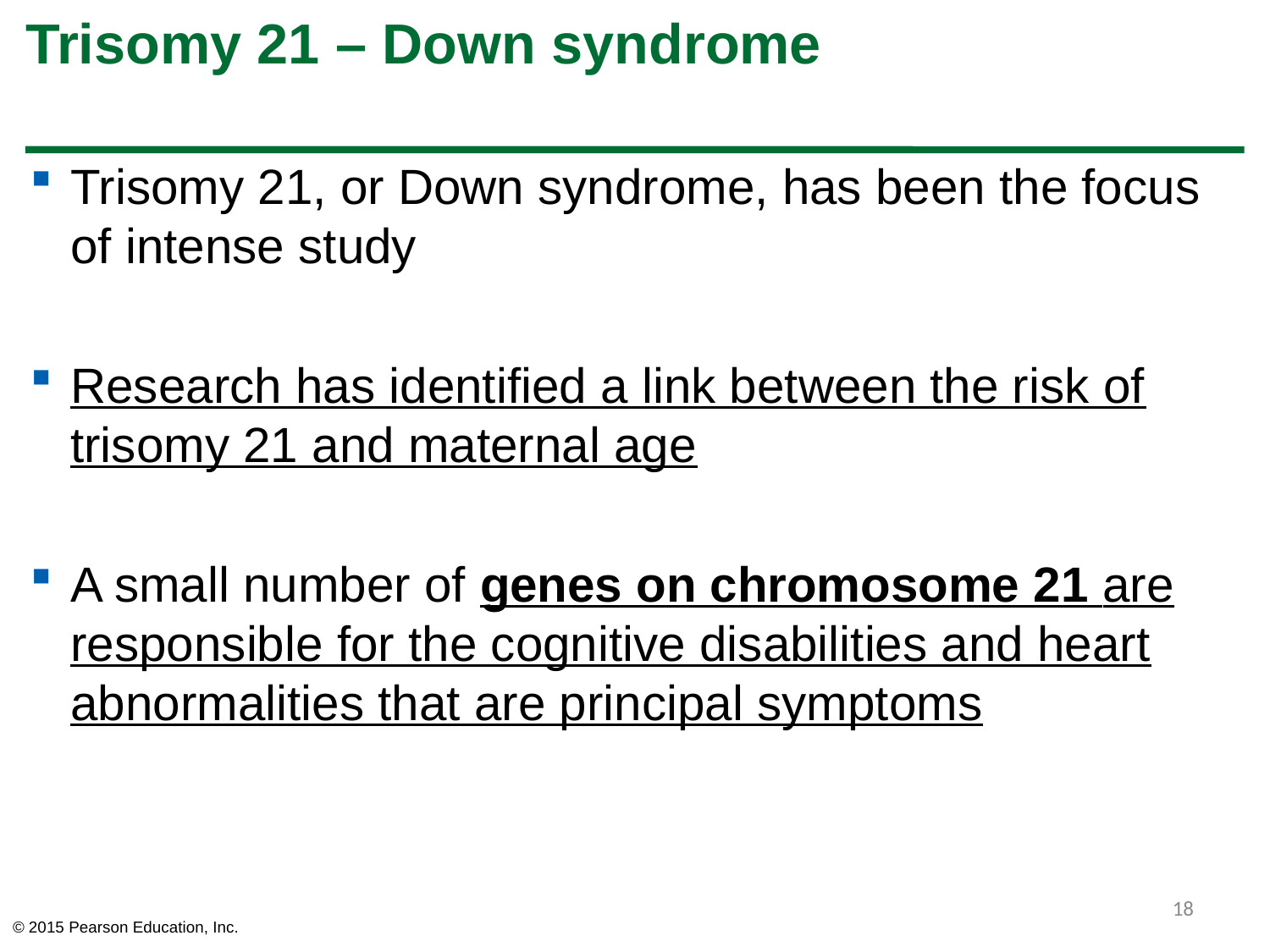

# Trisomy 21 – Down syndrome
Trisomy 21, or Down syndrome, has been the focus of intense study

Research has identified a link between the risk of trisomy 21 and maternal age

A small number of genes on chromosome 21 are responsible for the cognitive disabilities and heart abnormalities that are principal symptoms
18
© 2015 Pearson Education, Inc.